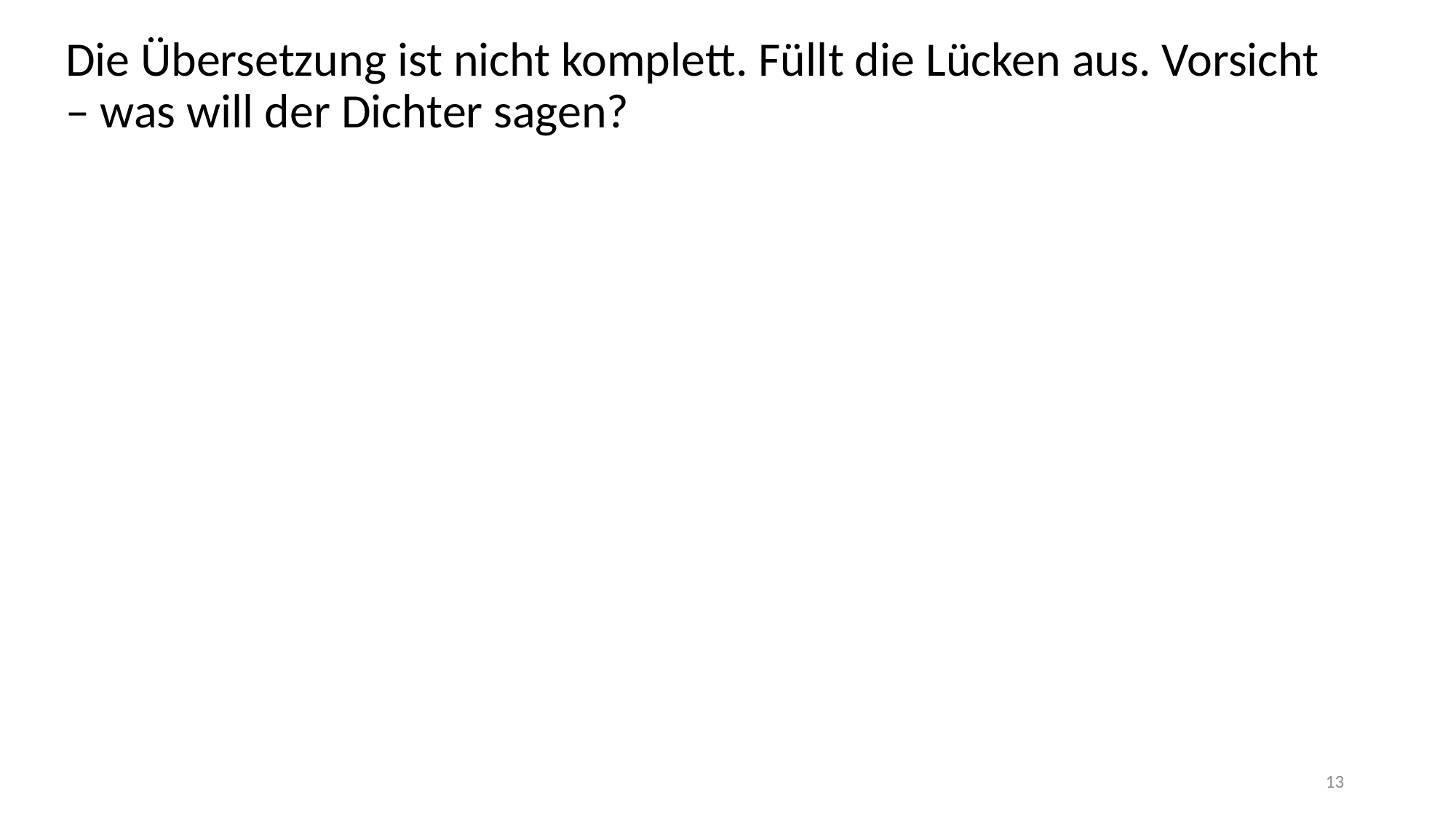

# Die Übersetzung ist nicht komplett. Füllt die Lücken aus. Vorsicht – was will der Dichter sagen?

13